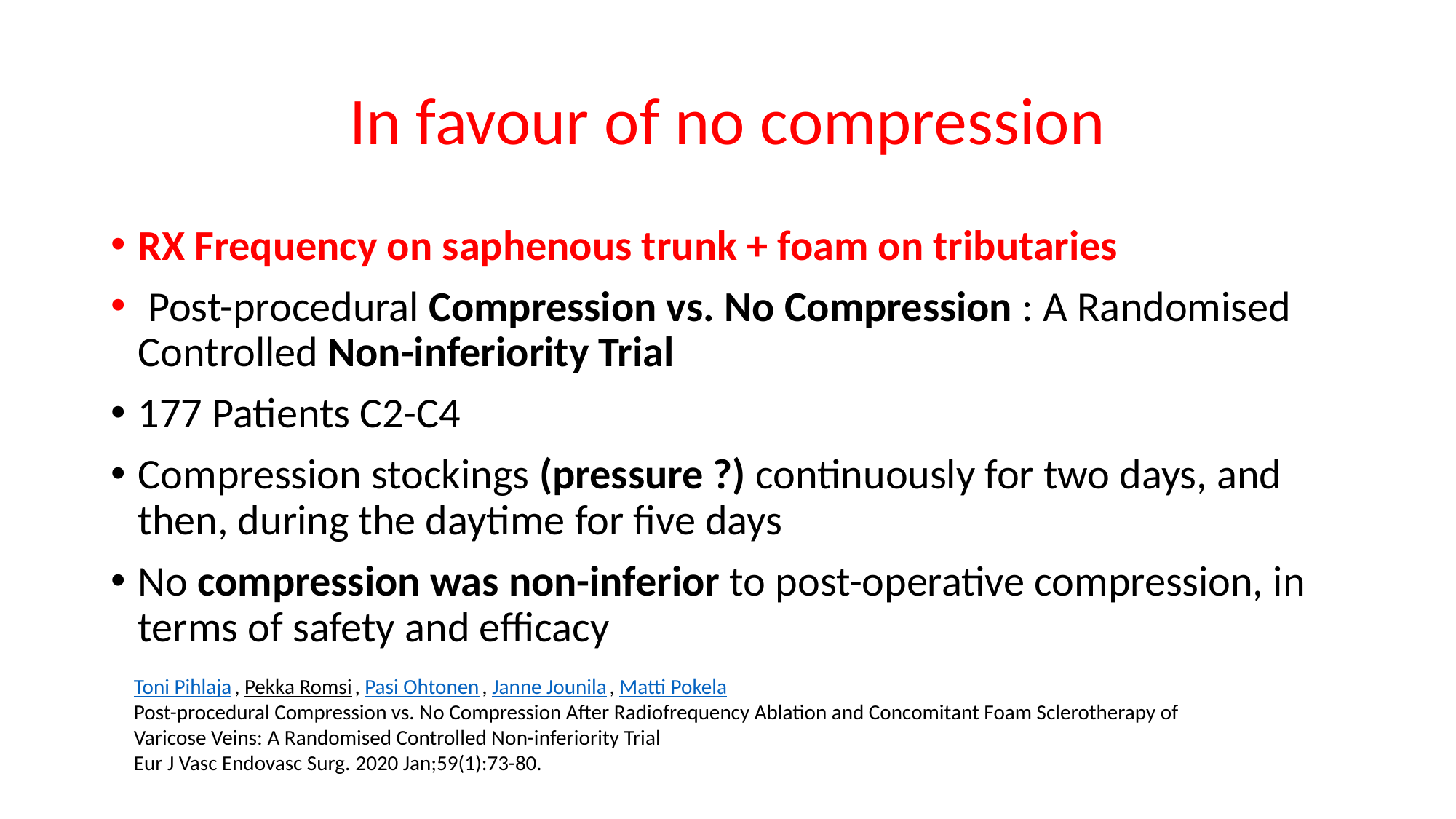

# In favour of no compression
RX Frequency on saphenous trunk + foam on tributaries
 Post-procedural Compression vs. No Compression : A Randomised Controlled Non-inferiority Trial
177 Patients C2-C4
Compression stockings (pressure ?) continuously for two days, and then, during the daytime for five days
No compression was non-inferior to post-operative compression, in terms of safety and efficacy

Toni Pihlaja , Pekka Romsi , Pasi Ohtonen , Janne Jounila , Matti Pokela
Post-procedural Compression vs. No Compression After Radiofrequency Ablation and Concomitant Foam Sclerotherapy of Varicose Veins: A Randomised Controlled Non-inferiority Trial
Eur J Vasc Endovasc Surg. 2020 Jan;59(1):73-80.